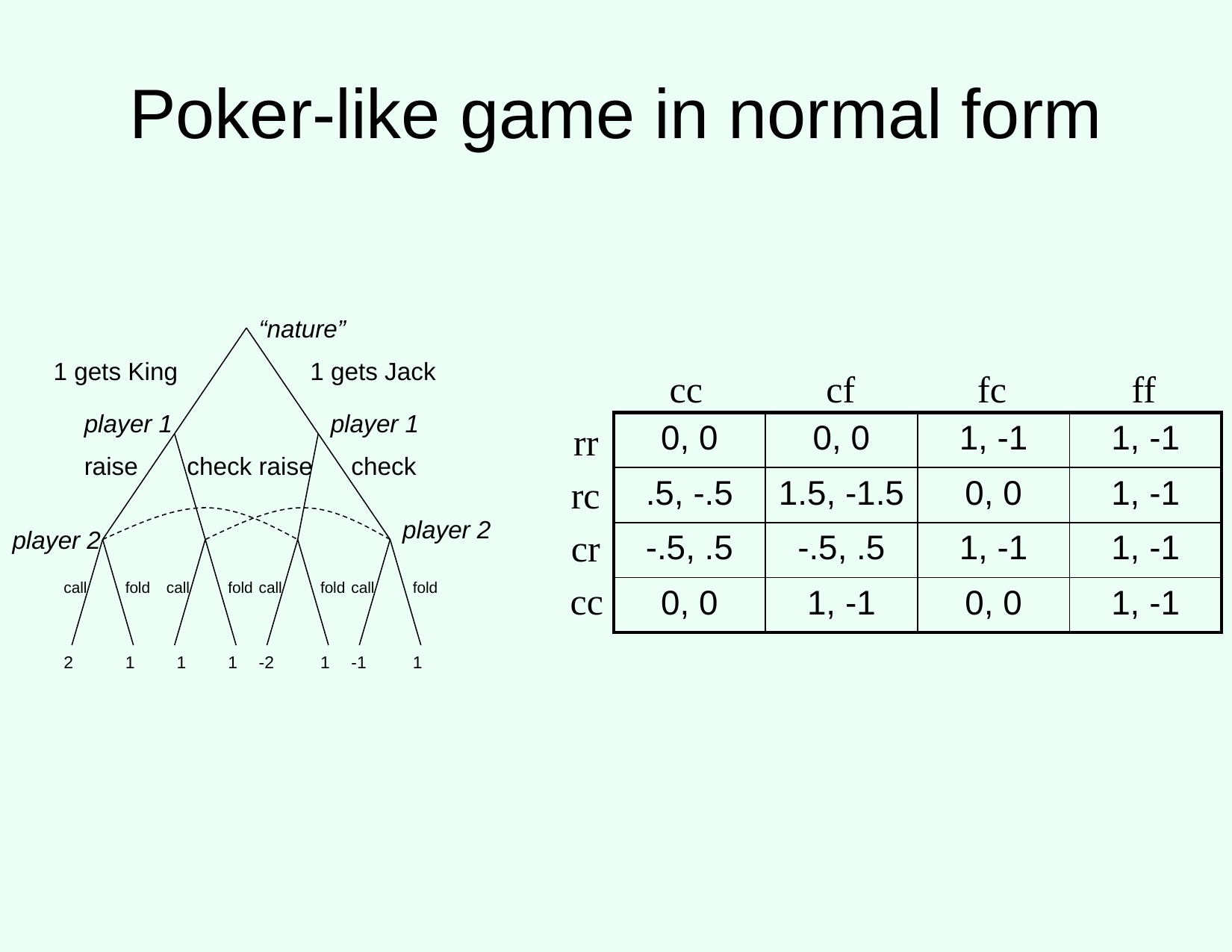

# Poker-like game in normal form
“nature”

1 gets Jack
1 gets King
cc
cf
fc
ff
player 1
player 1
rr
| 0, 0 | 0, 0 | 1, -1 | 1, -1 |
| --- | --- | --- | --- |
| .5, -.5 | 1.5, -1.5 | 0, 0 | 1, -1 |
| -.5, .5 | -.5, .5 | 1, -1 | 1, -1 |
| 0, 0 | 1, -1 | 0, 0 | 1, -1 |

raise
check
raise
check
rc

player 2
player 2
cr

call
fold
call
fold
call
fold
call
fold
cc
2
1
1
1
-2
1
-1
1